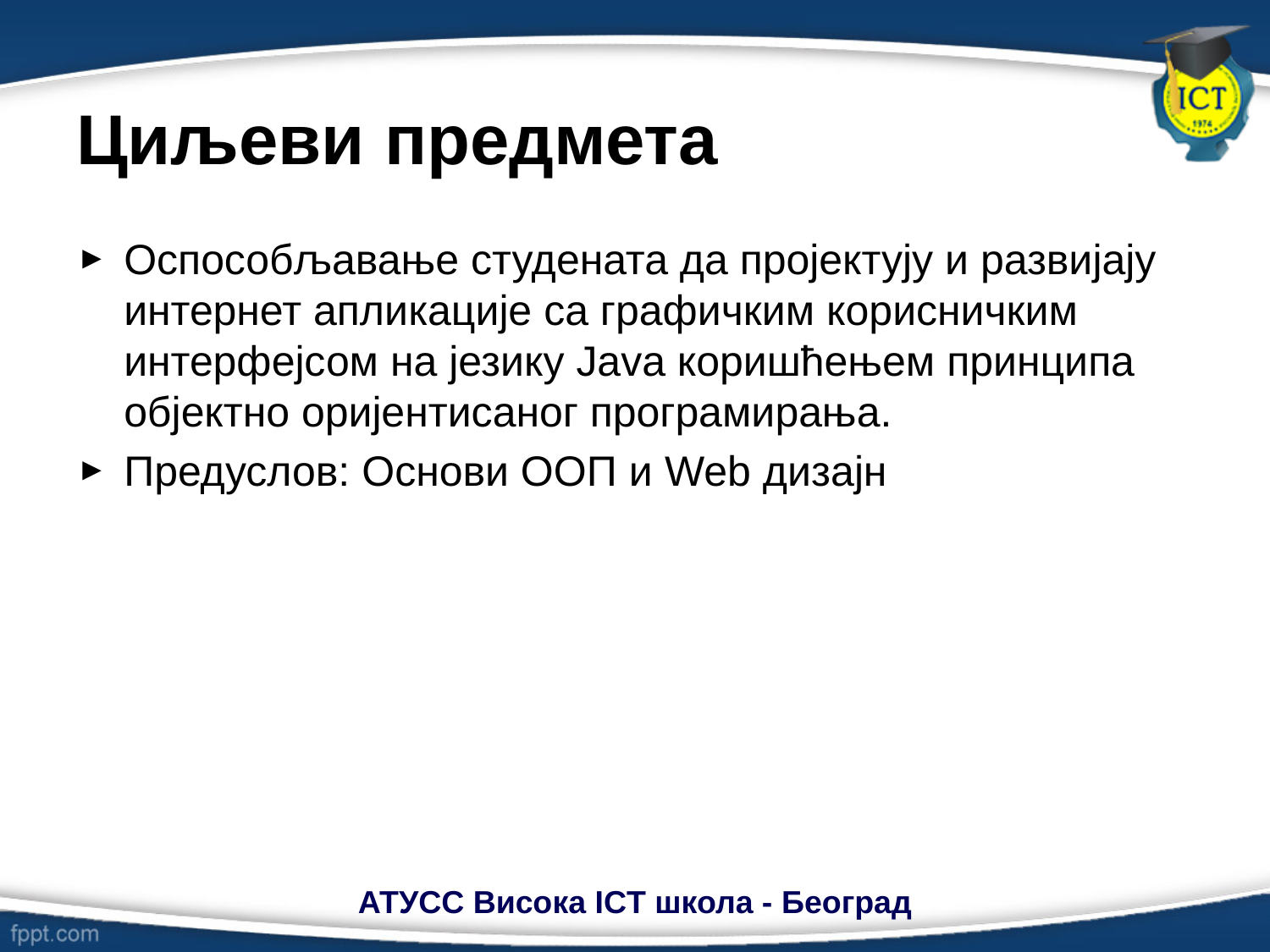

# Циљеви предмета
Оспособљавање студената да пројектују и развијају интернет апликације са графичким корисничким интерфејсом на језику Java коришћењем принципа објектно оријентисаног програмирања.
Предуслов: Основи ООП и Web дизајн